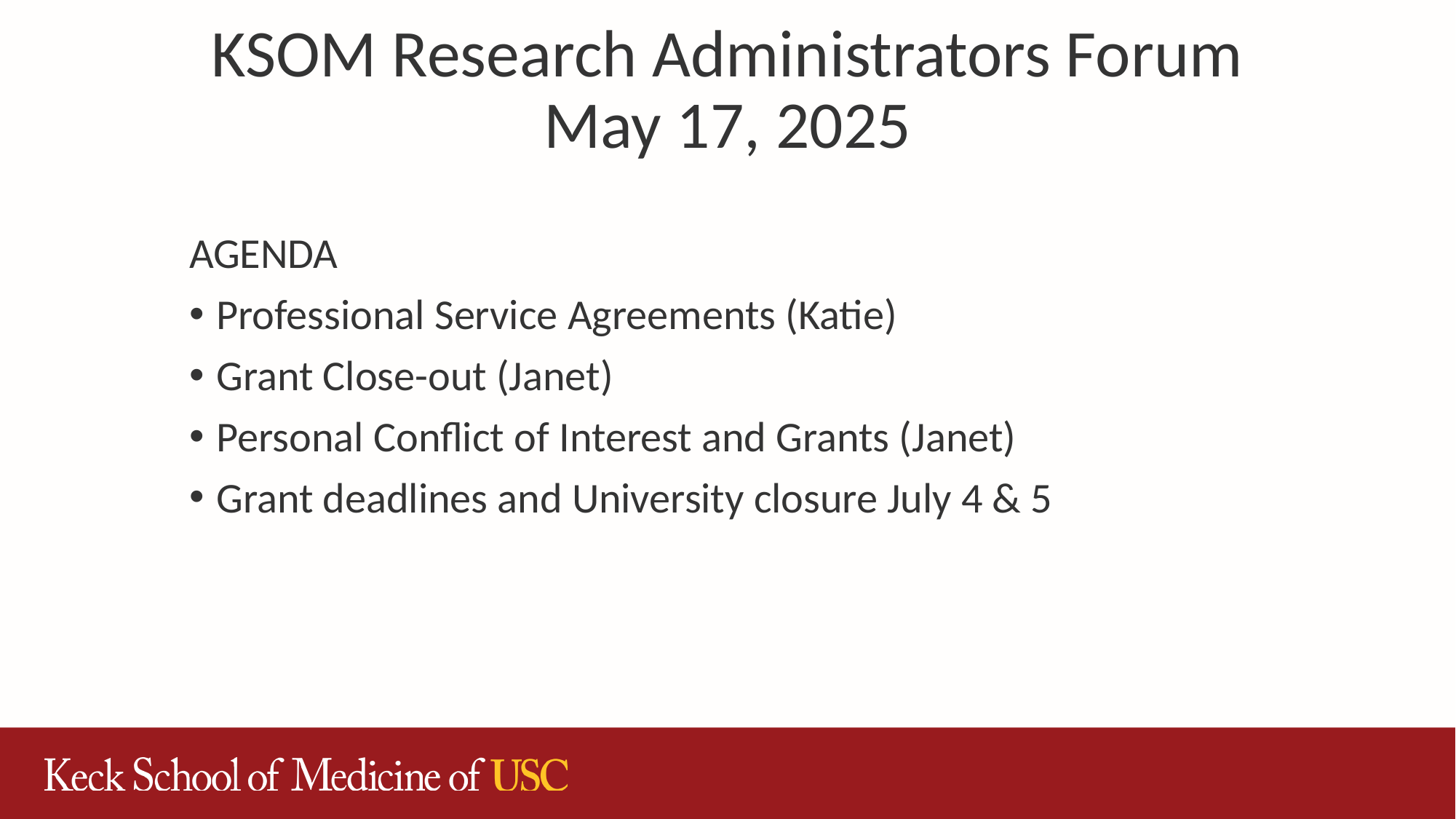

# KSOM Research Administrators Forum May 17, 2025
AGENDA
Professional Service Agreements (Katie)
Grant Close-out (Janet)
Personal Conflict of Interest and Grants (Janet)
Grant deadlines and University closure July 4 & 5